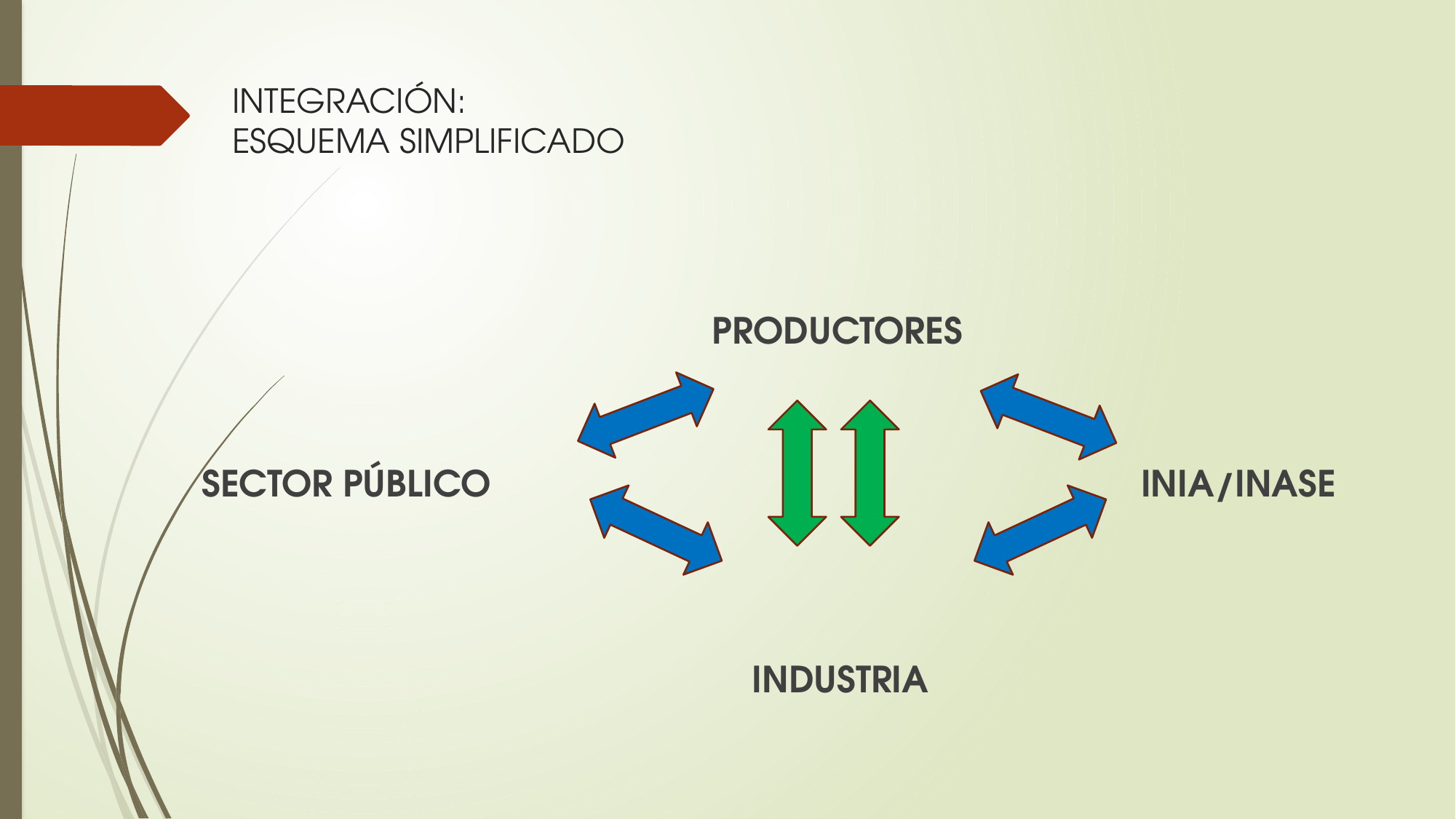

# INTEGRACIÓN: ESQUEMA SIMPLIFICADO

                                                   PRODUCTORES

SECTOR PÚBLICO                                                                 INIA/INASE

                                                       INDUSTRIA